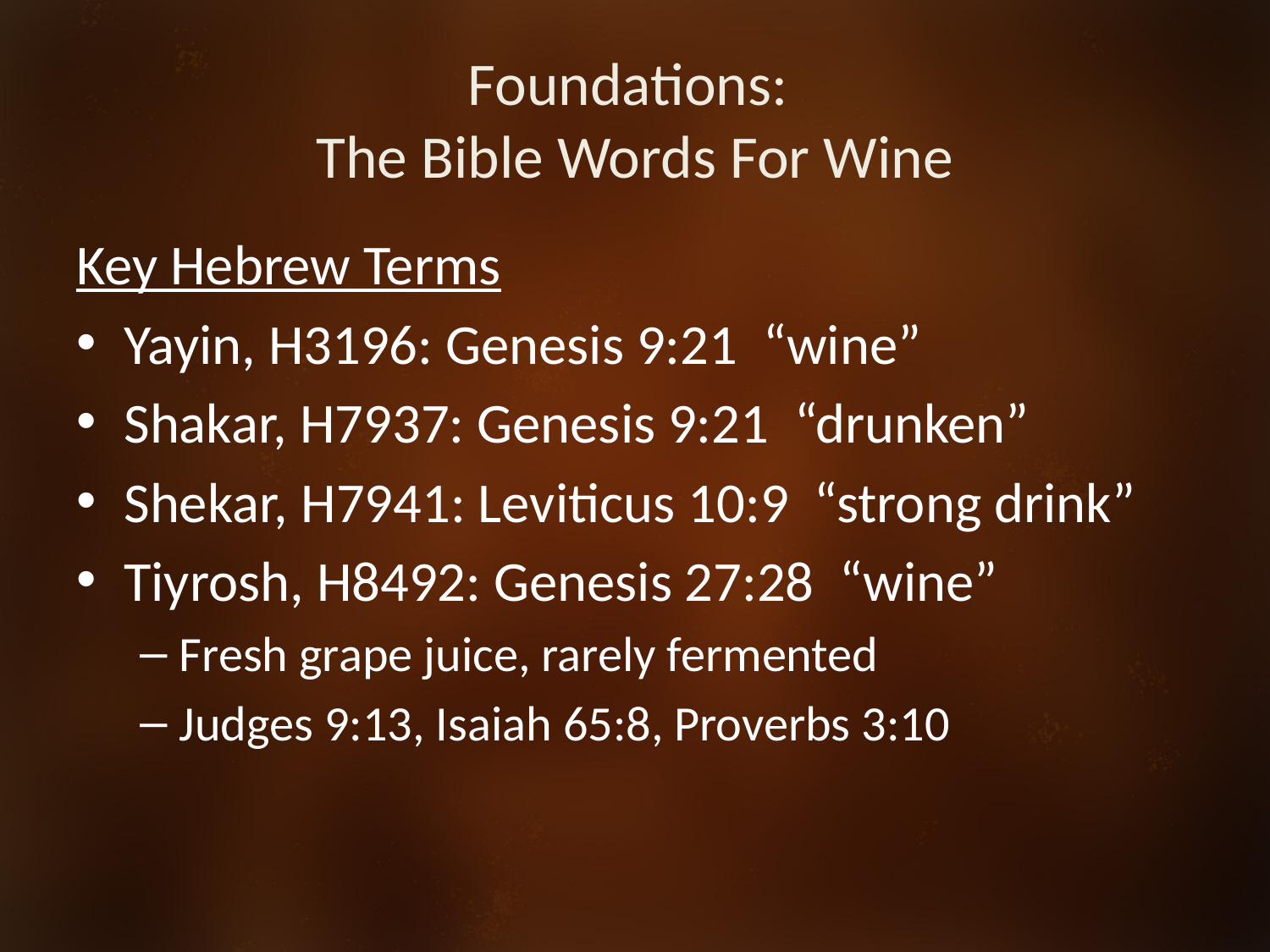

# Foundations: The Bible Words For Wine
Key Hebrew Terms
Yayin, H3196: Genesis 9:21  “wine”
Shakar, H7937: Genesis 9:21  “drunken”
Shekar, H7941: Leviticus 10:9  “strong drink”
Tiyrosh, H8492: Genesis 27:28  “wine”
Fresh grape juice, rarely fermented
Judges 9:13, Isaiah 65:8, Proverbs 3:10